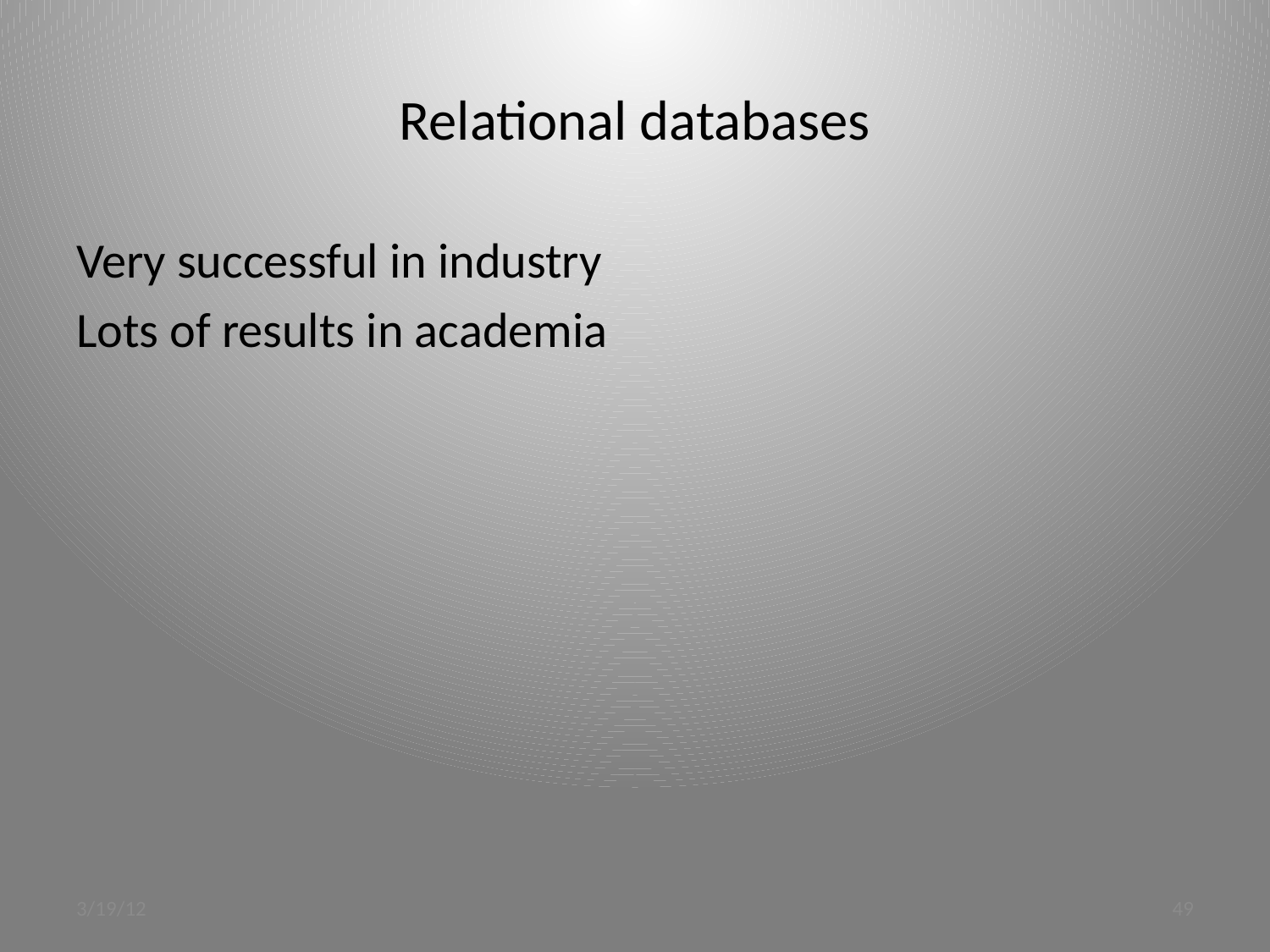

# Relational databases
Very successful in industry
Lots of results in academia

3/19/12
49